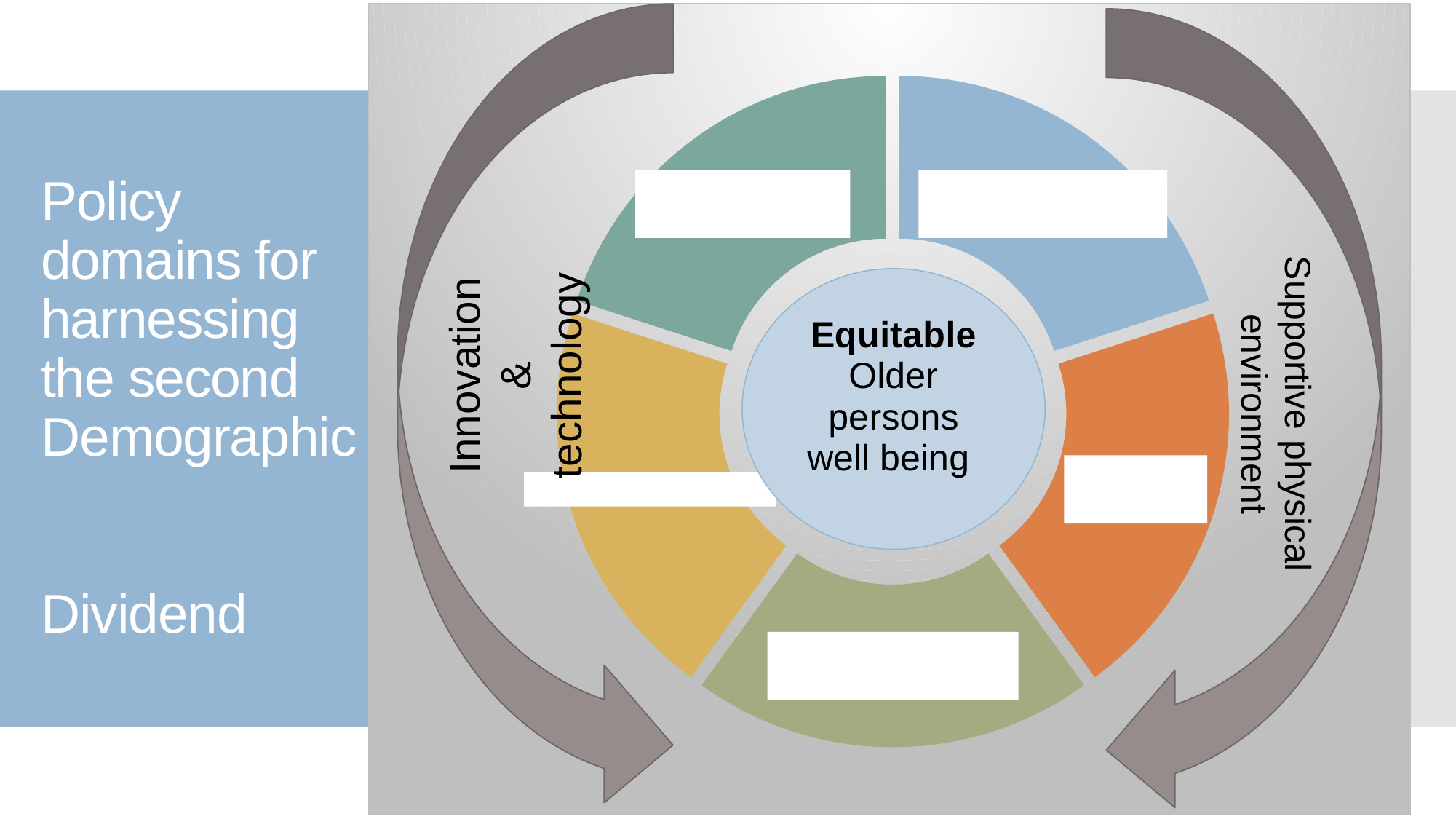

### Chart

| Category |  |
|---|---|
| Intergenerational relationships | 20.0 |
| Life long education | 20.0 |
| health and health care | 20.0 |
| financial security | 20.0 |
| work and work environment | 20.0 |

# Policy domains for harnessing the second Demographic                                             Dividend
Innovation &
technology
Supportive physical environment